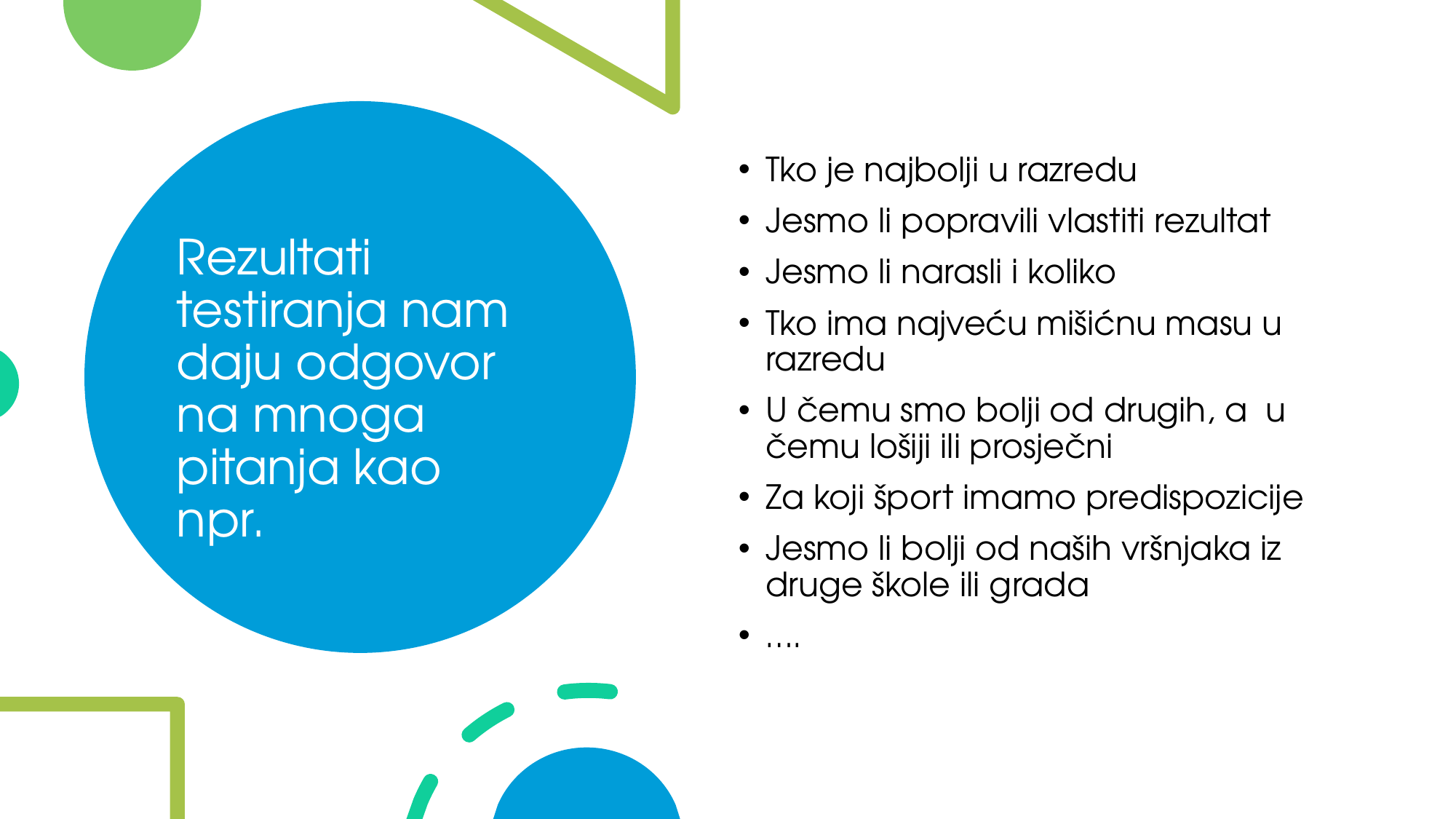

Tko je najbolji u razredu
Jesmo li popravili vlastiti rezultat
Jesmo li narasli i koliko
Tko ima najveću mišićnu masu u razredu
U čemu smo bolji od drugih, a  u čemu lošiji ili prosječni
Za koji šport imamo predispozicije
Jesmo li bolji od naših vršnjaka iz druge škole ili grada
….

# Rezultati testiranja nam daju odgovor na mnoga pitanja kao npr.